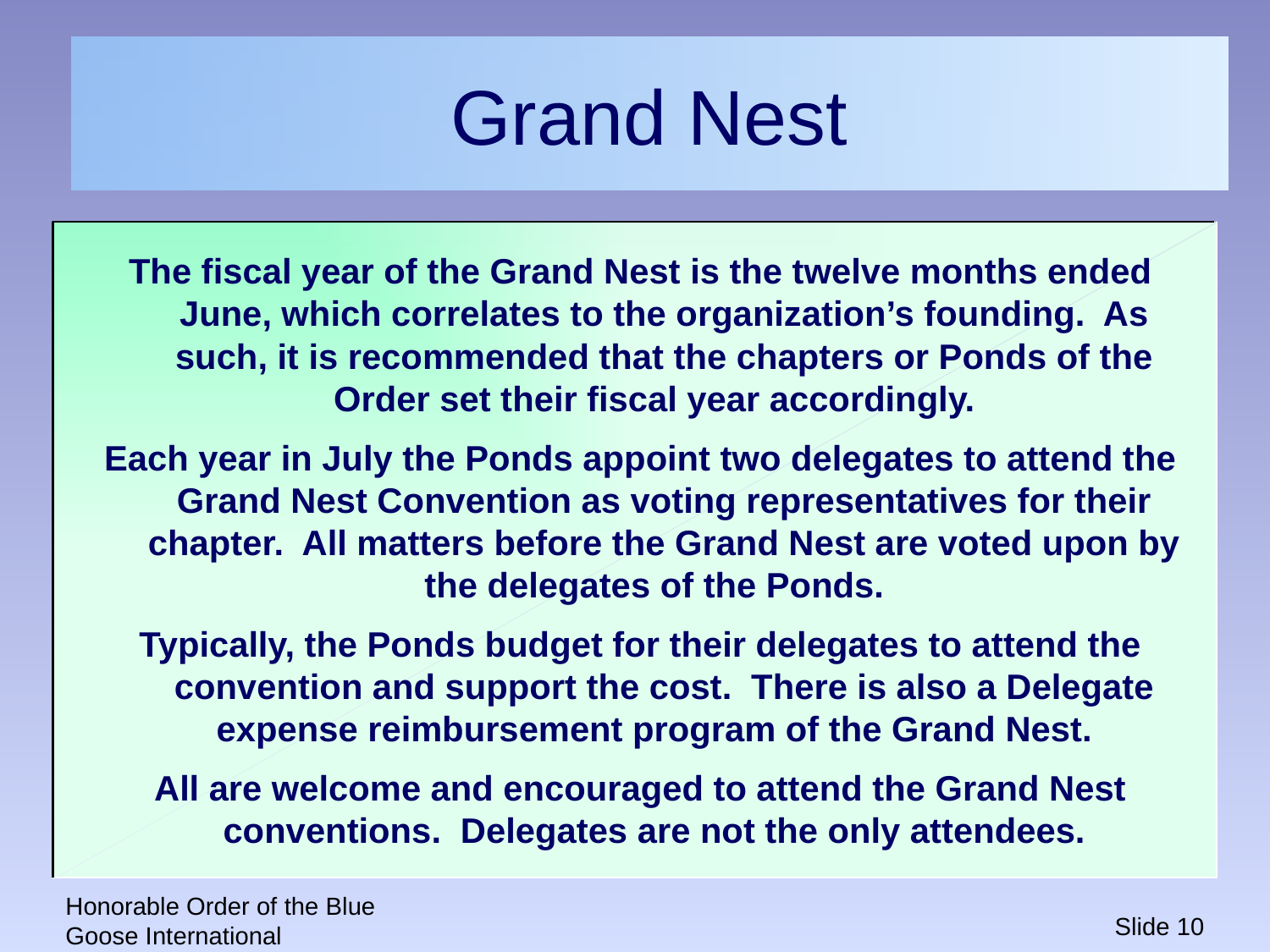

# Grand Nest

The fiscal year of the Grand Nest is the twelve months ended June, which correlates to the organization’s founding.  As such, it is recommended that the chapters or Ponds of the Order set their fiscal year accordingly.

Each year in July the Ponds appoint two delegates to attend the Grand Nest Convention as voting representatives for their chapter.  All matters before the Grand Nest are voted upon by the delegates of the Ponds.

Typically, the Ponds budget for their delegates to attend the convention and support the cost.  There is also a Delegate expense reimbursement program of the Grand Nest.

All are welcome and encouraged to attend the Grand Nest conventions.  Delegates are not the only attendees.

Honorable Order of the Blue Goose International
Slide 10